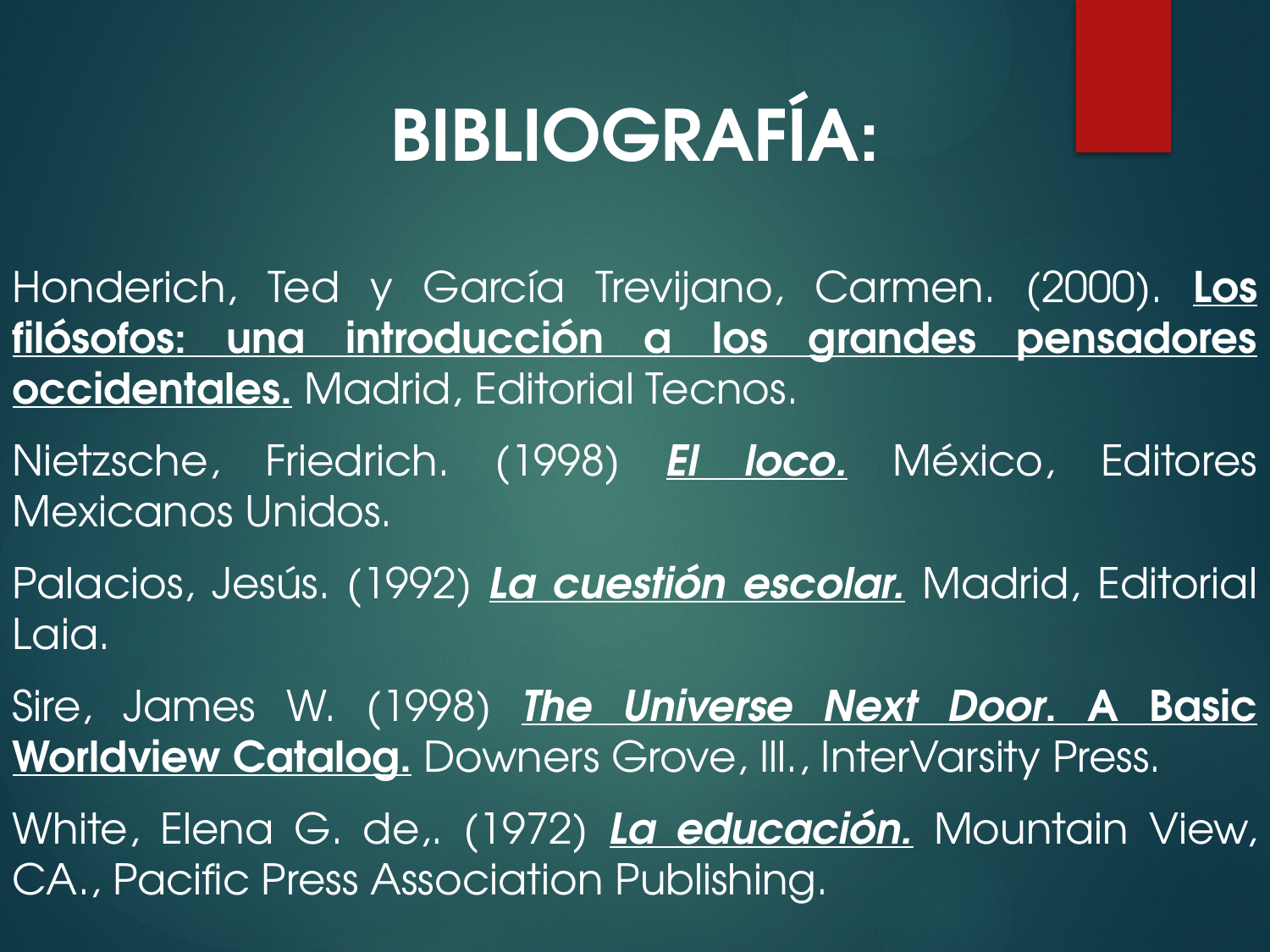

BIBLIOGRAFÍA:
Honderich, Ted y García Trevijano, Carmen. (2000). Los filósofos: una introducción a los grandes pensadores occidentales. Madrid, Editorial Tecnos.
Nietzsche, Friedrich. (1998) El loco. México, Editores Mexicanos Unidos.
Palacios, Jesús. (1992) La cuestión escolar. Madrid, Editorial Laia.
Sire, James W. (1998) The Universe Next Door. A Basic Worldview Catalog. Downers Grove, Ill., InterVarsity Press.
White, Elena G. de,. (1972) La educación. Mountain View, CA., Pacific Press Association Publishing.